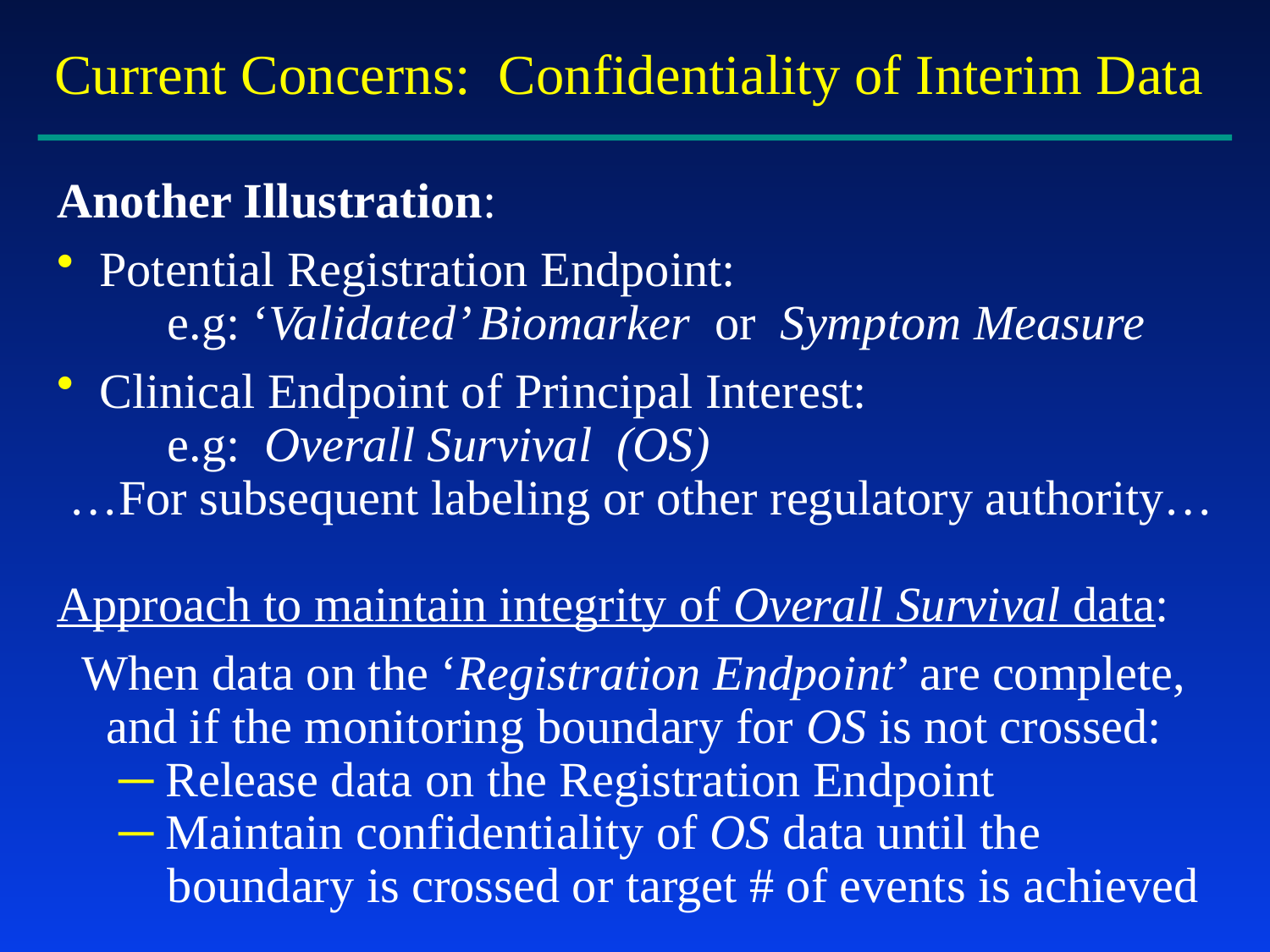

Current Concerns:  Confidentiality of Interim Data

Another Illustration:

 Potential Registration Endpoint:
         e.g: ‘Validated’ Biomarker  or  Symptom Measure

 Clinical Endpoint of Principal Interest:
         e.g:  Overall Survival  (OS)
 …For subsequent labeling or other regulatory authority…

Approach to maintain integrity of Overall Survival data:

  When data on the ‘Registration Endpoint’ are complete,
    and if the monitoring boundary for OS is not crossed:
     ─ Release data on the Registration Endpoint
     ─ Maintain confidentiality of OS data until the
         boundary is crossed or target # of events is achieved